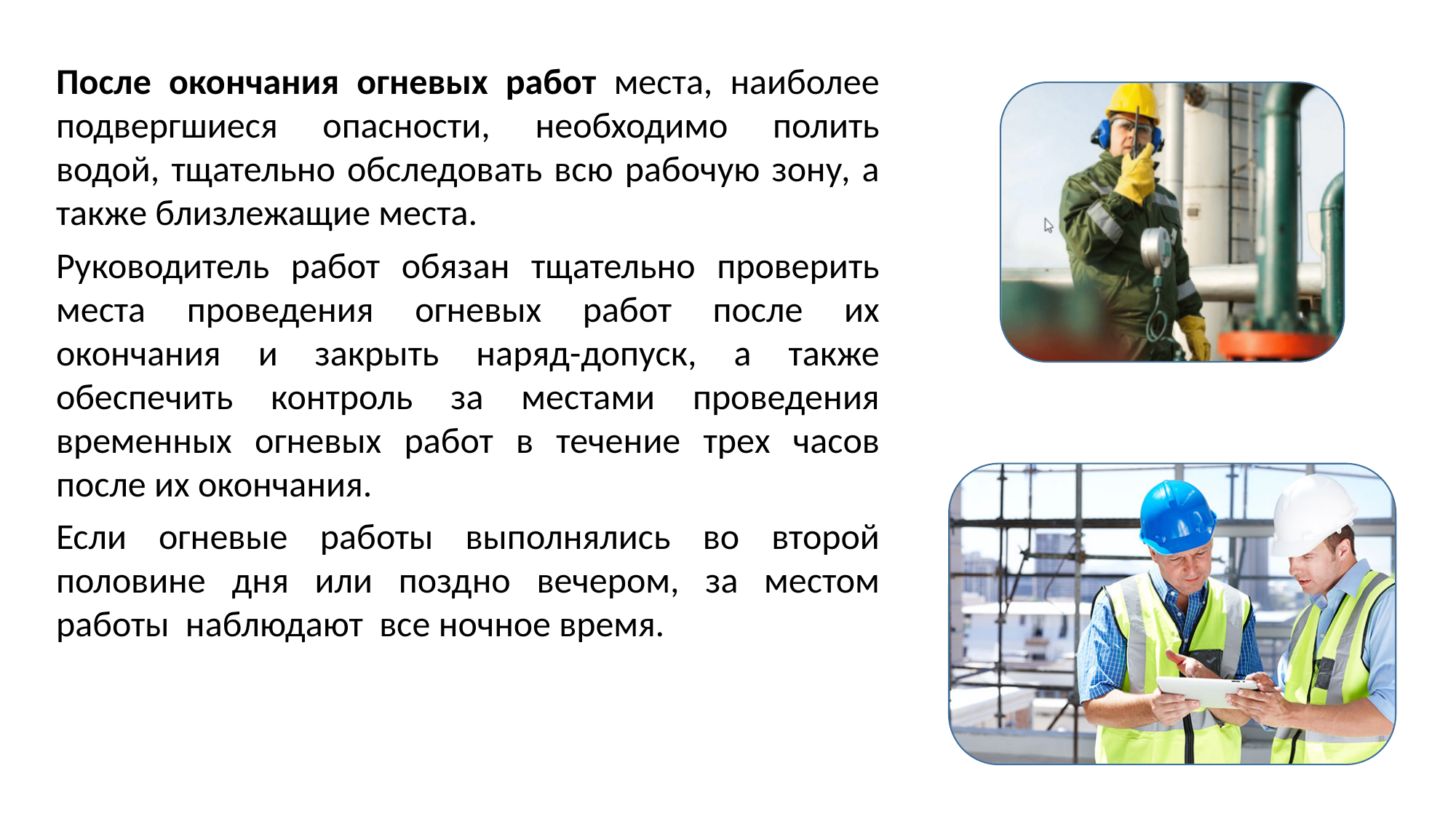

После окончания огневых работ места, наиболее подвергшиеся опасности, необходимо полить водой, тщательно обследовать всю рабочую зону, а также близлежащие места.
Руководитель работ обязан тщательно проверить места проведения огневых работ после их окончания и закрыть наряд-допуск, а также обеспечить контроль за местами проведения временных огневых работ в течение трех часов после их окончания.
Если огневые работы выполнялись во второй половине дня или поздно вечером, за местом работы  наблюдают  все ночное время.